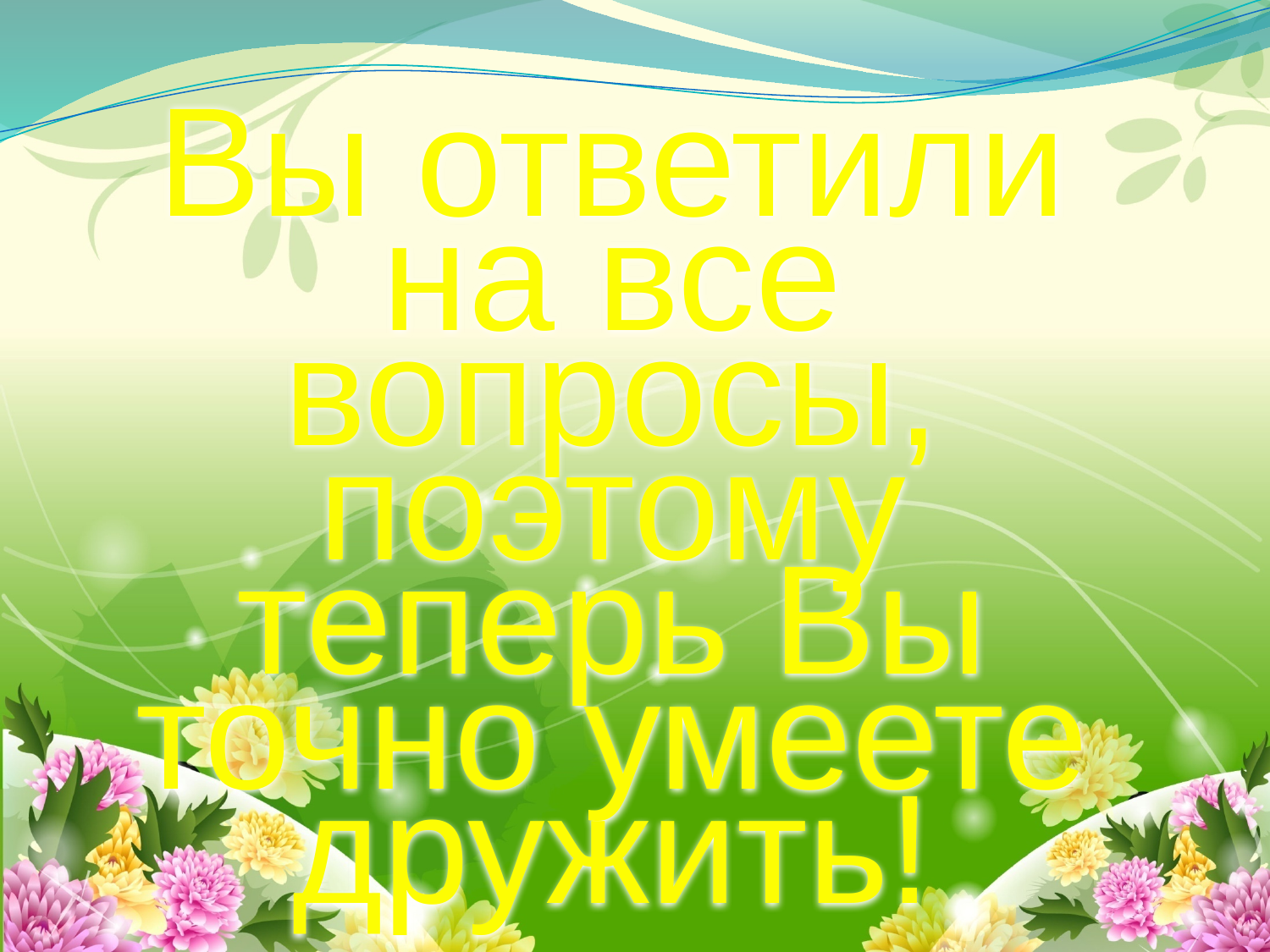

Вы ответили на все вопросы, поэтому теперь Вы точно умеете дружить!